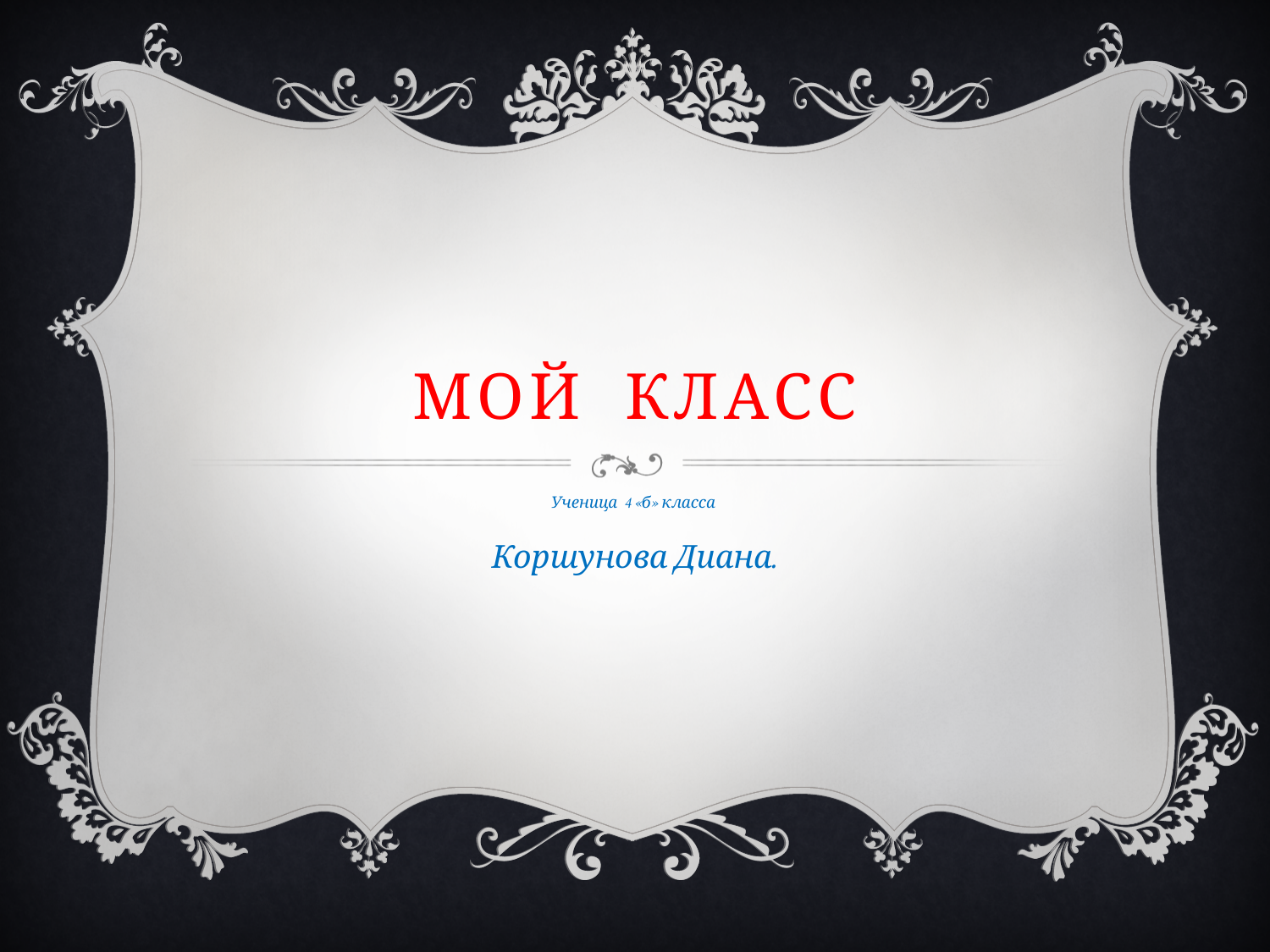

# Мой  класс
Ученица  4 «б» класса
Коршунова Диана.